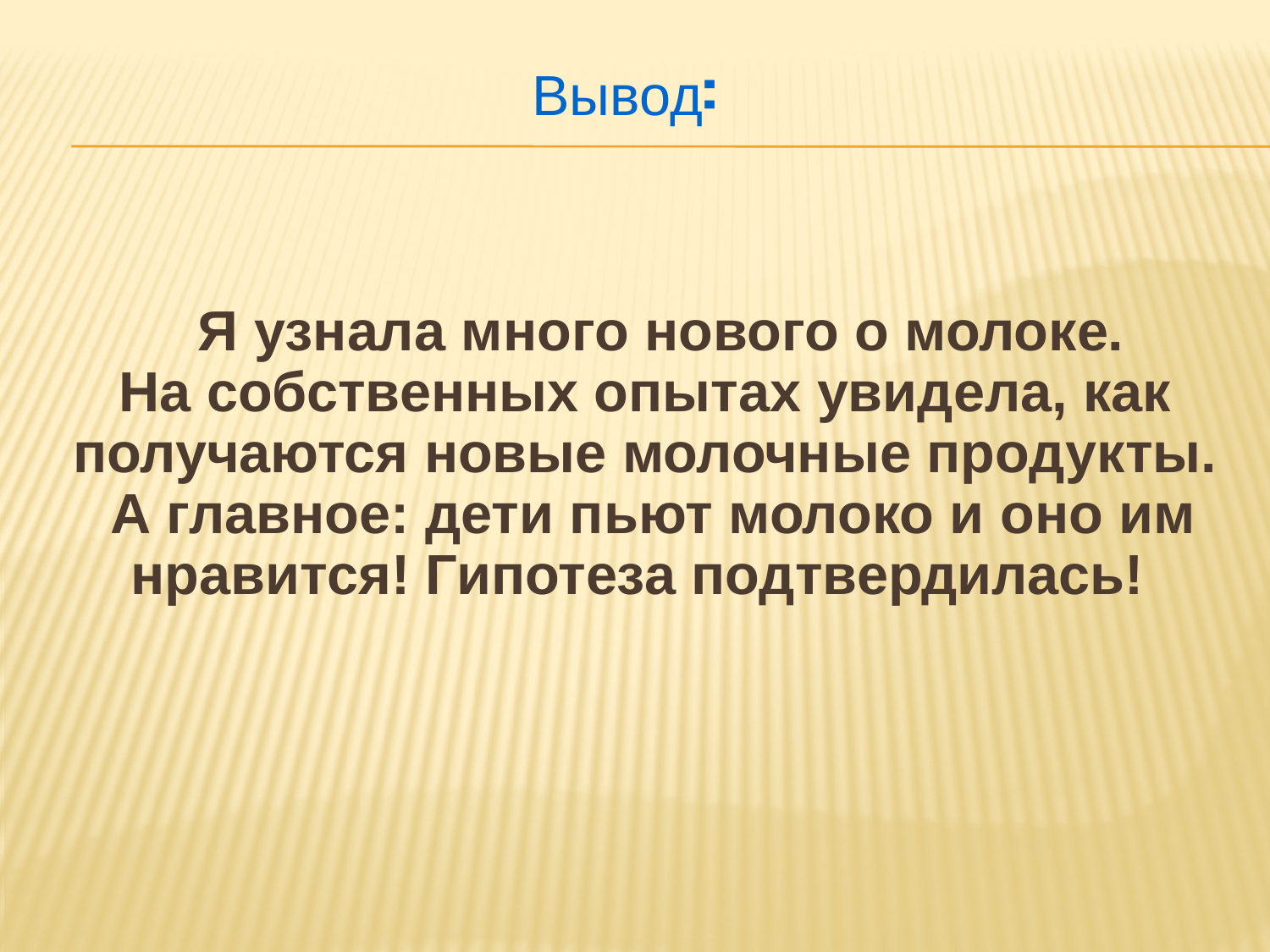

Вывод:
   Я узнала много нового о молоке.
На собственных опытах увидела, как получаются новые молочные продукты.
 А главное: дети пьют молоко и оно им нравится! Гипотеза подтвердилась!